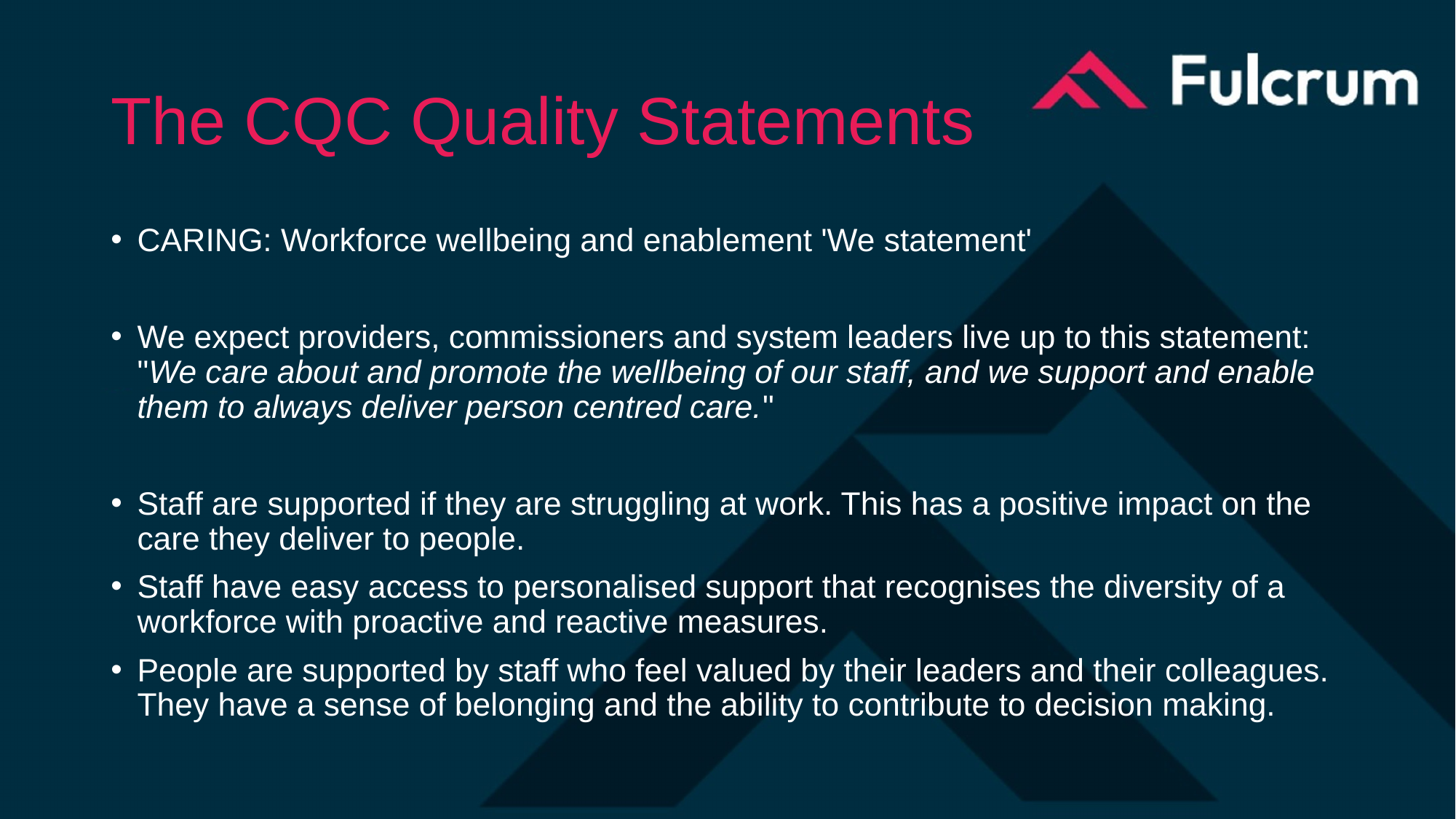

# The CQC Quality Statements
CARING: Workforce wellbeing and enablement 'We statement'

We expect providers, commissioners and system leaders live up to this statement: "We care about and promote the wellbeing of our staff, and we support and enable them to always deliver person centred care."

Staff are supported if they are struggling at work. This has a positive impact on the care they deliver to people.
Staff have easy access to personalised support that recognises the diversity of a workforce with proactive and reactive measures.
People are supported by staff who feel valued by their leaders and their colleagues. They have a sense of belonging and the ability to contribute to decision making.